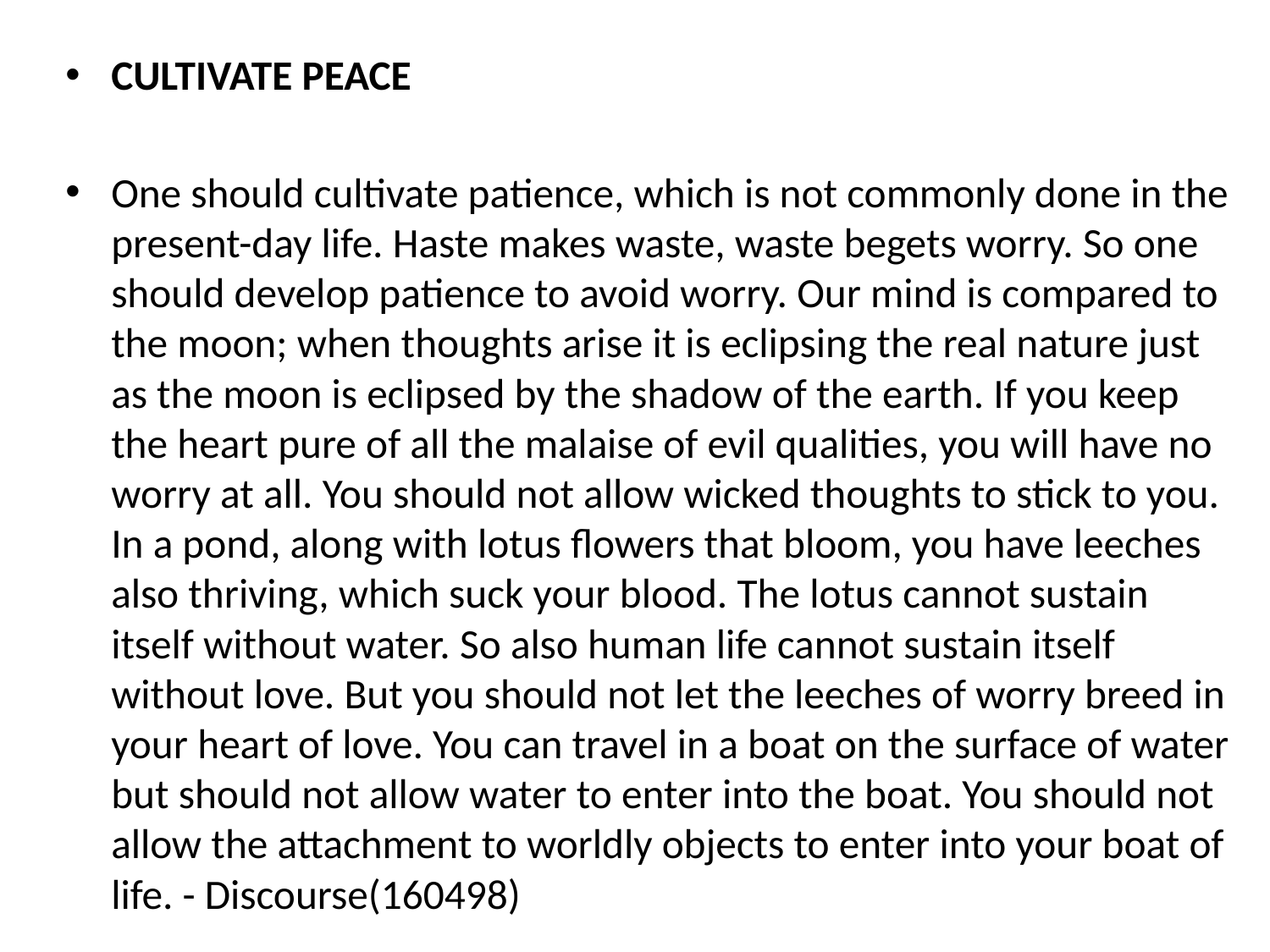

CULTIVATE PEACE

One should cultivate patience, which is not commonly done in the present-day life. Haste makes waste, waste begets worry. So one should develop patience to avoid worry. Our mind is compared to the moon; when thoughts arise it is eclipsing the real nature just as the moon is eclipsed by the shadow of the earth. If you keep the heart pure of all the malaise of evil qualities, you will have no worry at all. You should not allow wicked thoughts to stick to you. In a pond, along with lotus flowers that bloom, you have leeches also thriving, which suck your blood. The lotus cannot sustain itself without water. So also human life cannot sustain itself without love. But you should not let the leeches of worry breed in your heart of love. You can travel in a boat on the surface of water but should not allow water to enter into the boat. You should not allow the attachment to worldly objects to enter into your boat of life. - Discourse(160498)